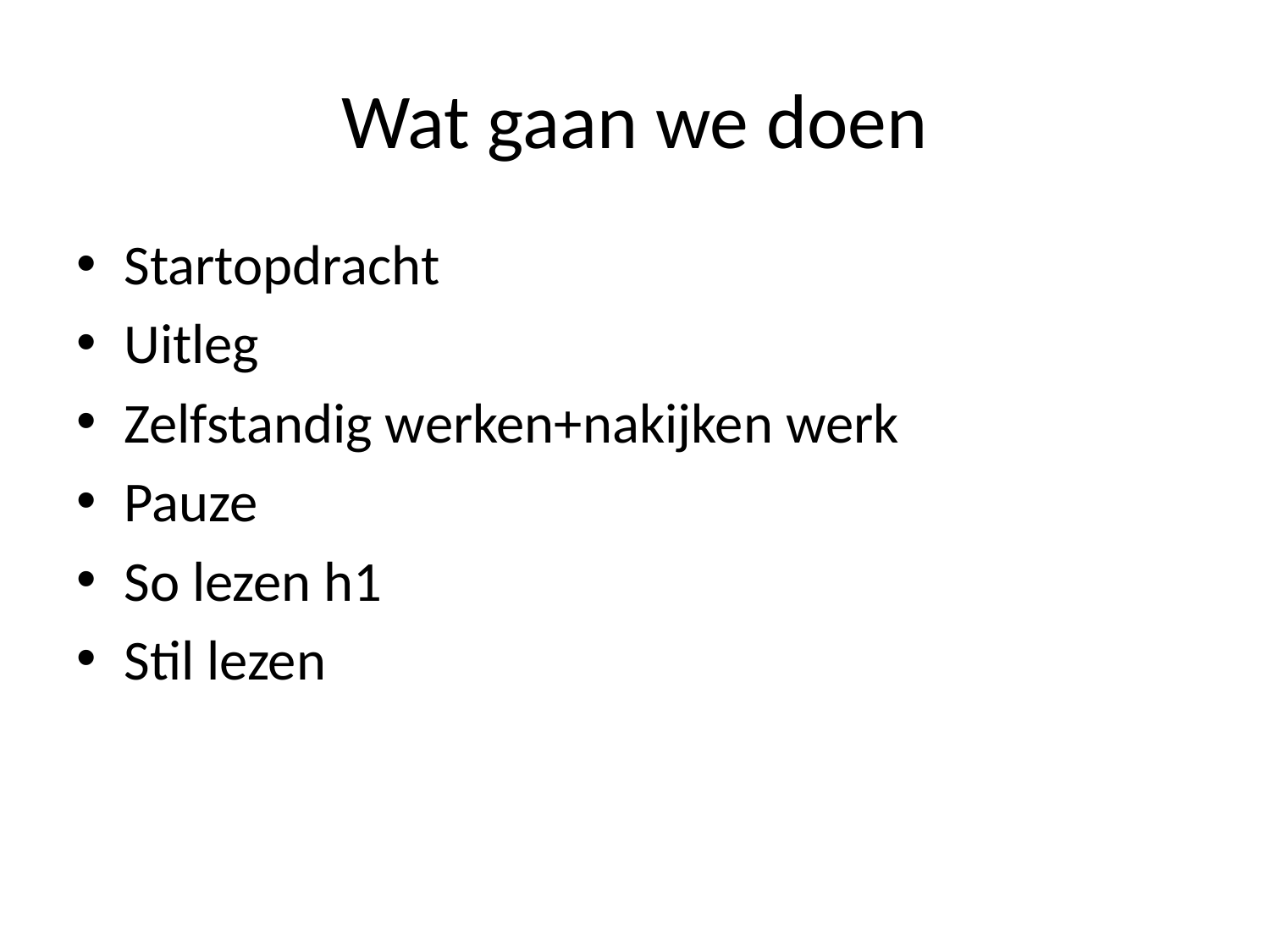

# Wat gaan we doen
Startopdracht
Uitleg
Zelfstandig werken+nakijken werk
Pauze
So lezen h1
Stil lezen